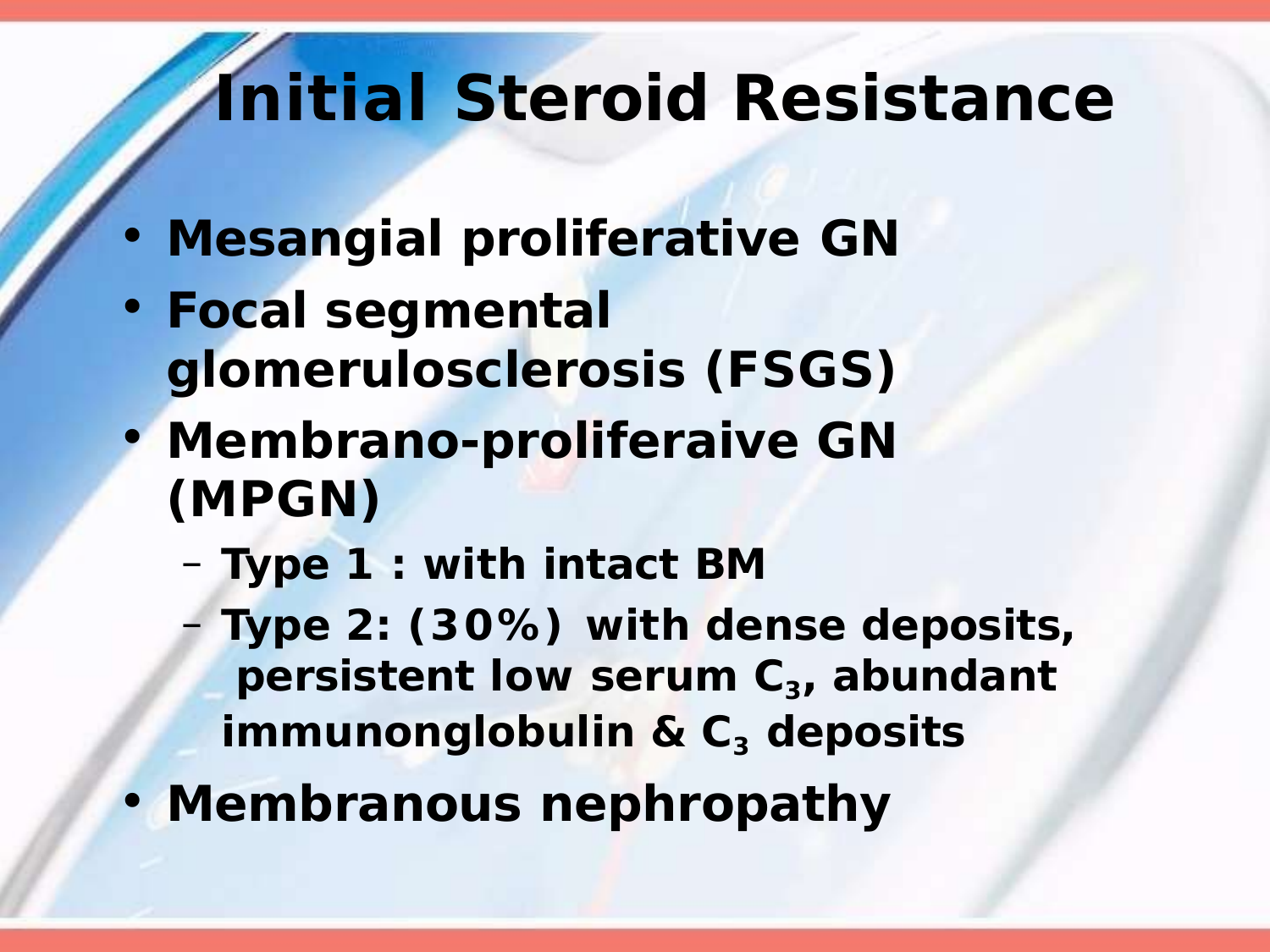

# Initial Steroid Resistance
Mesangial proliferative GN
Focal segmental  glomerulosclerosis (FSGS)
Membrano-proliferaive GN (MPGN)
Type 1 : with intact BM
Type 2: (30%) with dense deposits,  persistent low serum C3, abundant  immunonglobulin & C3 deposits
Membranous nephropathy